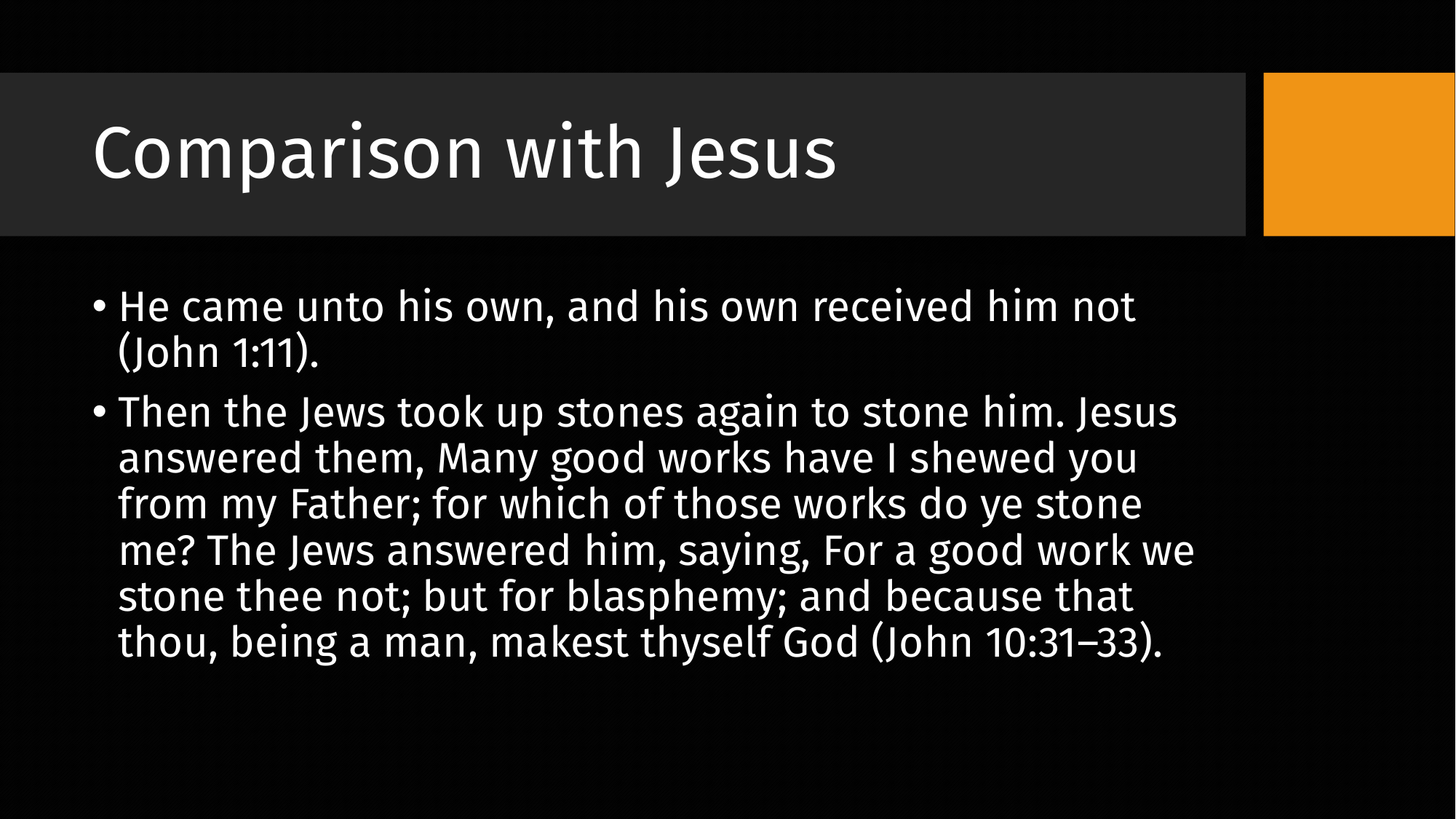

# Comparison with Jesus
He came unto his own, and his own received him not (John 1:11).
Then the Jews took up stones again to stone him. Jesus answered them, Many good works have I shewed you from my Father; for which of those works do ye stone me? The Jews answered him, saying, For a good work we stone thee not; but for blasphemy; and because that thou, being a man, makest thyself God (John 10:31–33).